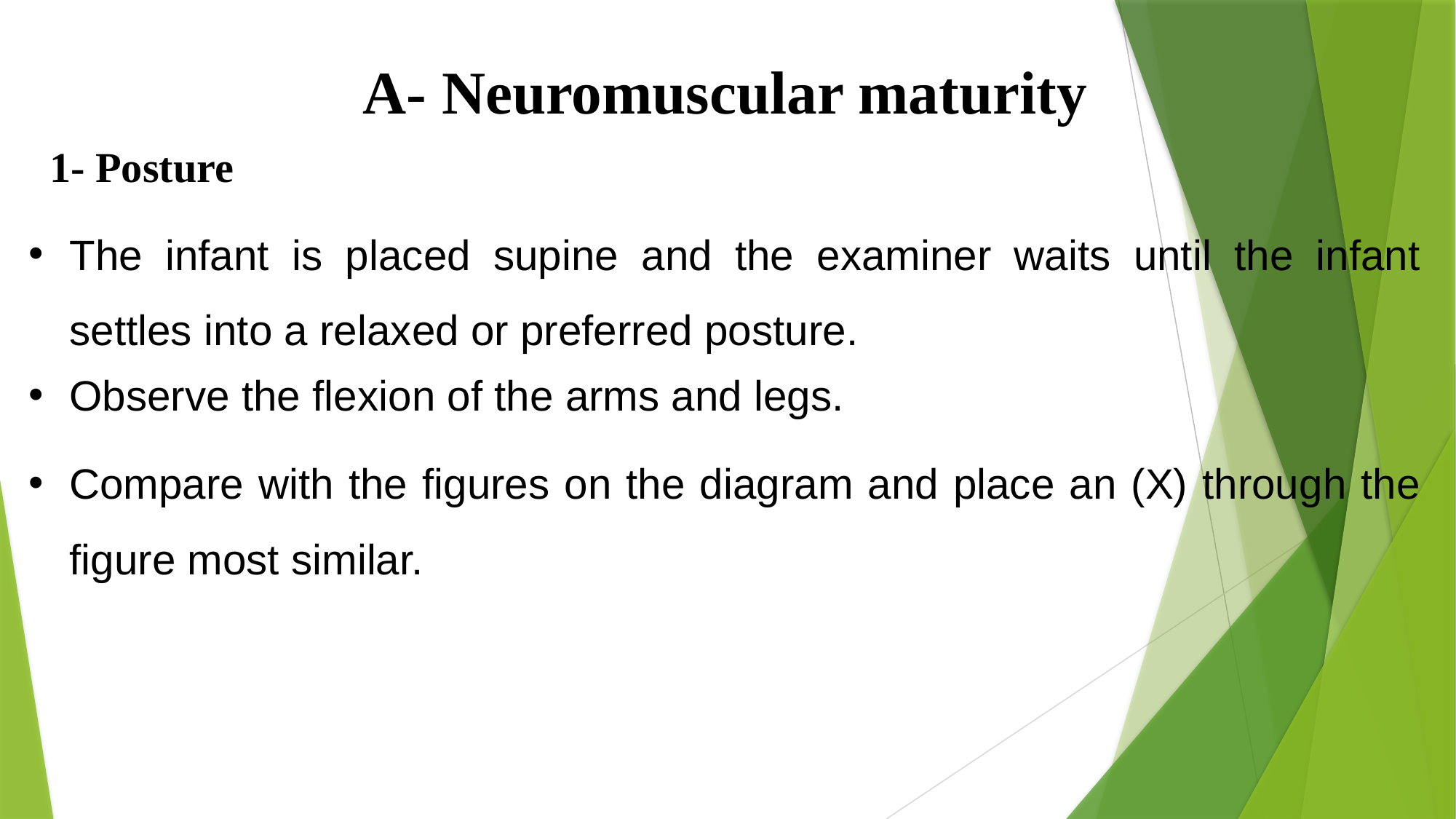

A- Neuromuscular maturity
  1- Posture
The infant is placed supine and the examiner waits until the infant settles into a relaxed or preferred posture.
Observe the flexion of the arms and legs.
Compare with the figures on the diagram and place an (X) through the figure most similar.